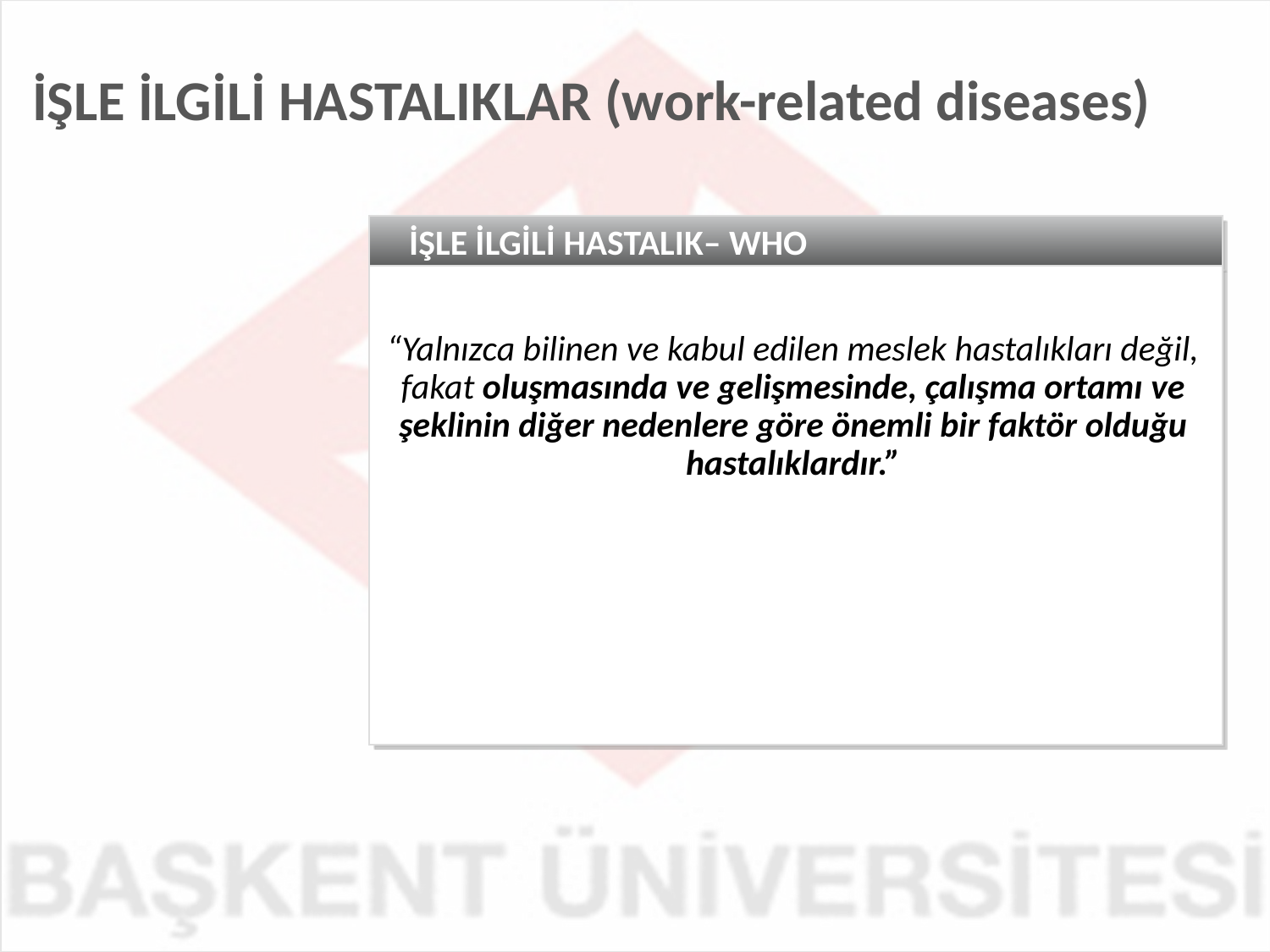

İŞLE İLGİLİ HASTALIKLAR (work-related diseases)

İŞLE İLGİLİ HASTALIK– WHO

“Yalnızca bilinen ve kabul edilen meslek hastalıkları değil, fakat oluşmasında ve gelişmesinde, çalışma ortamı ve şeklinin diğer nedenlere göre önemli bir faktör olduğu hastalıklardır.”